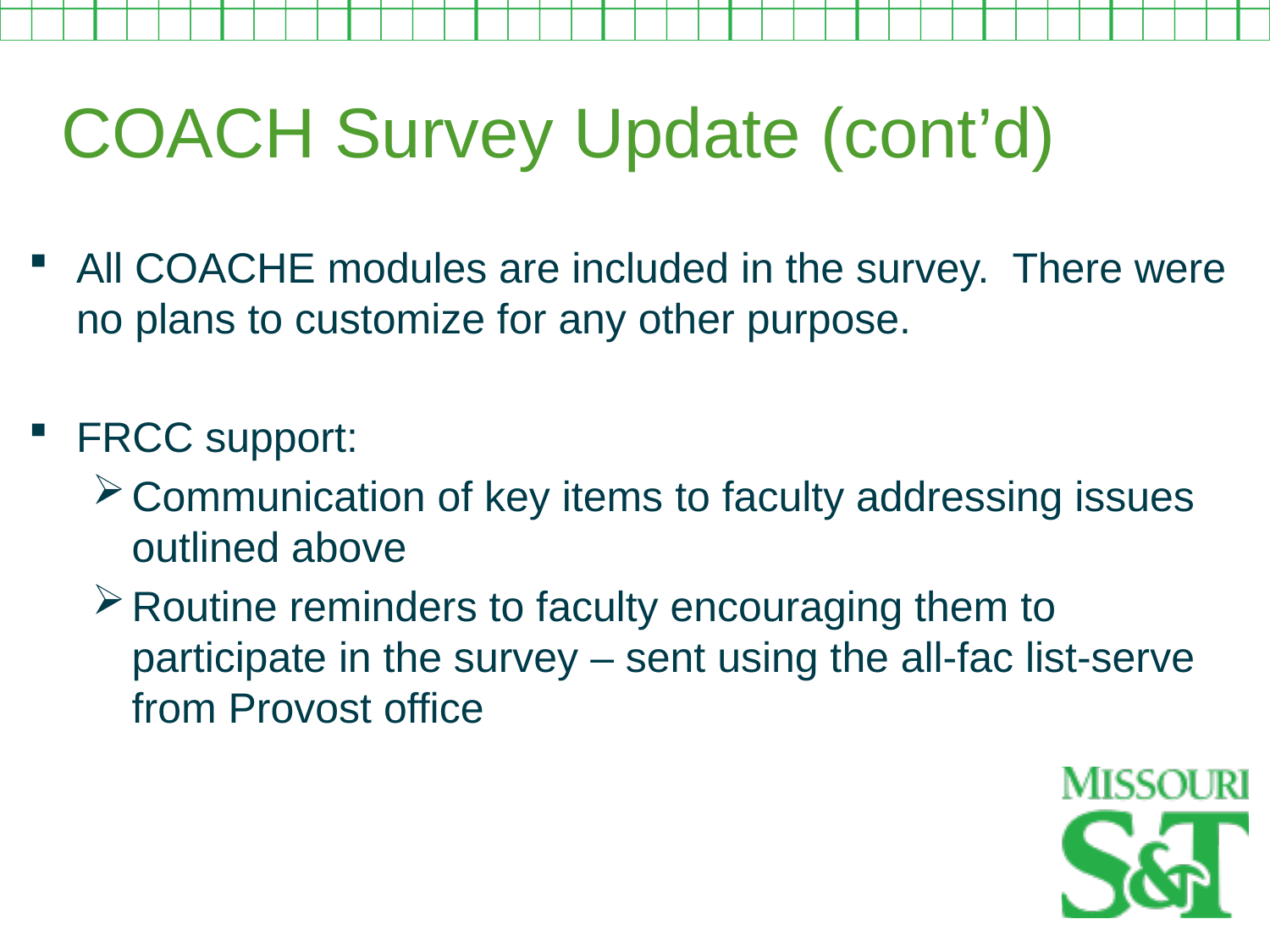

COACH Survey Update (cont’d)
All COACHE modules are included in the survey.  There were no plans to customize for any other purpose.

FRCC support:
Communication of key items to faculty addressing issues outlined above
Routine reminders to faculty encouraging them to participate in the survey – sent using the all-fac list-serve from Provost office